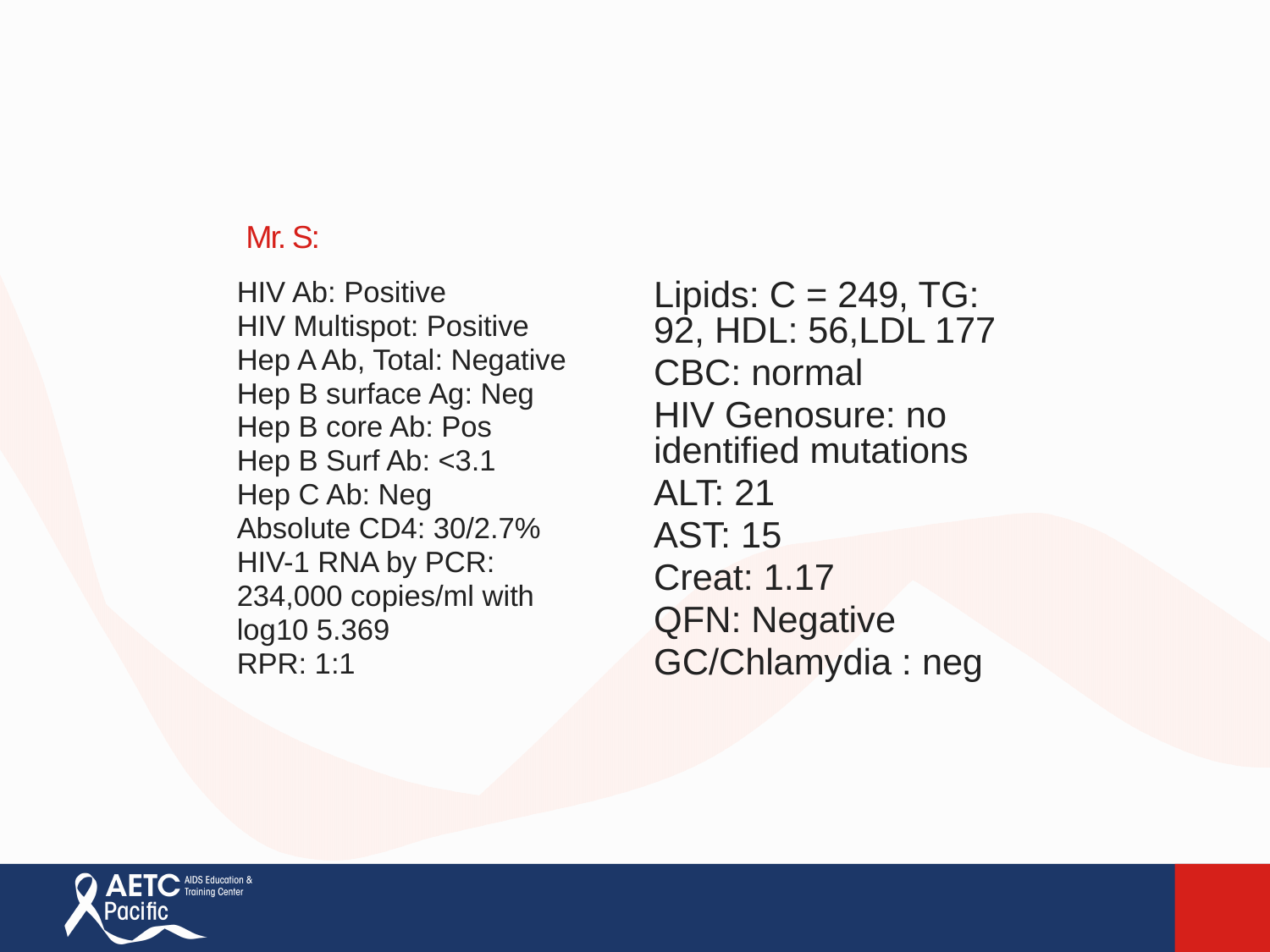

# Mr. S:
HIV Ab: Positive
HIV Multispot: Positive
Hep A Ab, Total: Negative
Hep B surface Ag: Neg
Hep B core Ab: Pos
Hep B Surf Ab: <3.1
Hep C Ab: Neg
Absolute CD4: 30/2.7%
HIV-1 RNA by PCR:
234,000 copies/ml with
log10 5.369
RPR: 1:1

Lipids: C = 249, TG: 92, HDL: 56,LDL 177
CBC: normal
HIV Genosure: no identified mutations
ALT: 21
AST: 15
Creat: 1.17
QFN: Negative
GC/Chlamydia : neg